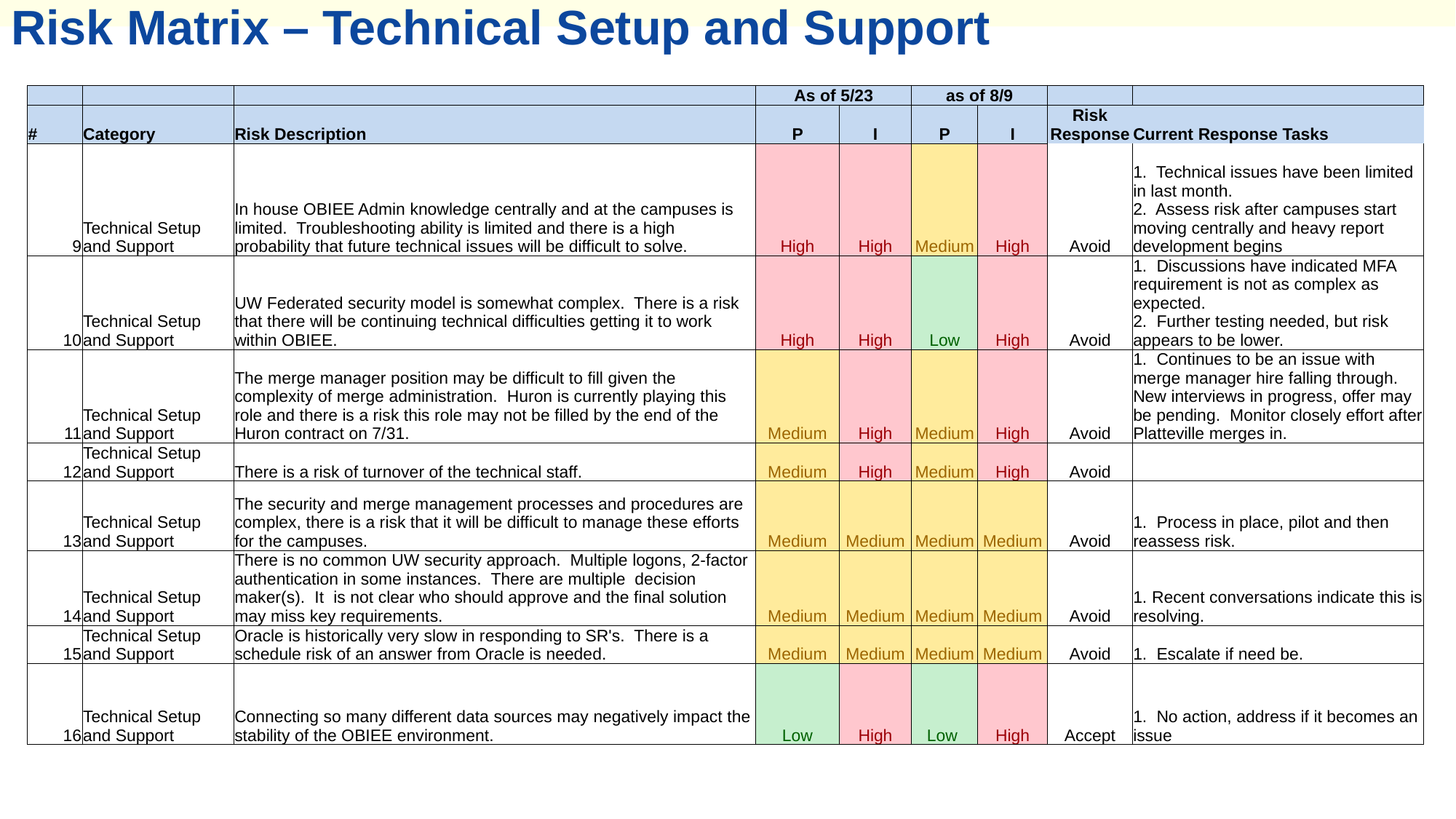

Risk Matrix – Technical Setup and Support
|  |  |  | As of 5/23 |  | as of 8/9 |  |  |  |
| --- | --- | --- | --- | --- | --- | --- | --- | --- |
| # | Category | Risk Description | P | I | P | I | Risk Response | Current Response Tasks |
| 9 | Technical Setup and Support | In house OBIEE Admin knowledge centrally and at the campuses is limited. Troubleshooting ability is limited and there is a high probability that future technical issues will be difficult to solve. | High | High | Medium | High | Avoid | 1. Technical issues have been limited in last month. 2. Assess risk after campuses start moving centrally and heavy report development begins |
| 10 | Technical Setup and Support | UW Federated security model is somewhat complex. There is a risk that there will be continuing technical difficulties getting it to work within OBIEE. | High | High | Low | High | Avoid | 1. Discussions have indicated MFA requirement is not as complex as expected. 2. Further testing needed, but risk appears to be lower. |
| 11 | Technical Setup and Support | The merge manager position may be difficult to fill given the complexity of merge administration. Huron is currently playing this role and there is a risk this role may not be filled by the end of the Huron contract on 7/31. | Medium | High | Medium | High | Avoid | 1. Continues to be an issue with merge manager hire falling through. New interviews in progress, offer may be pending. Monitor closely effort after Platteville merges in. |
| 12 | Technical Setup and Support | There is a risk of turnover of the technical staff. | Medium | High | Medium | High | Avoid |  |
| 13 | Technical Setup and Support | The security and merge management processes and procedures are complex, there is a risk that it will be difficult to manage these efforts for the campuses. | Medium | Medium | Medium | Medium | Avoid | 1. Process in place, pilot and then reassess risk. |
| 14 | Technical Setup and Support | There is no common UW security approach. Multiple logons, 2-factor authentication in some instances. There are multiple decision maker(s). It is not clear who should approve and the final solution may miss key requirements. | Medium | Medium | Medium | Medium | Avoid | 1. Recent conversations indicate this is resolving. |
| 15 | Technical Setup and Support | Oracle is historically very slow in responding to SR's. There is a schedule risk of an answer from Oracle is needed. | Medium | Medium | Medium | Medium | Avoid | 1. Escalate if need be. |
| 16 | Technical Setup and Support | Connecting so many different data sources may negatively impact the stability of the OBIEE environment. | Low | High | Low | High | Accept | 1. No action, address if it becomes an issue |